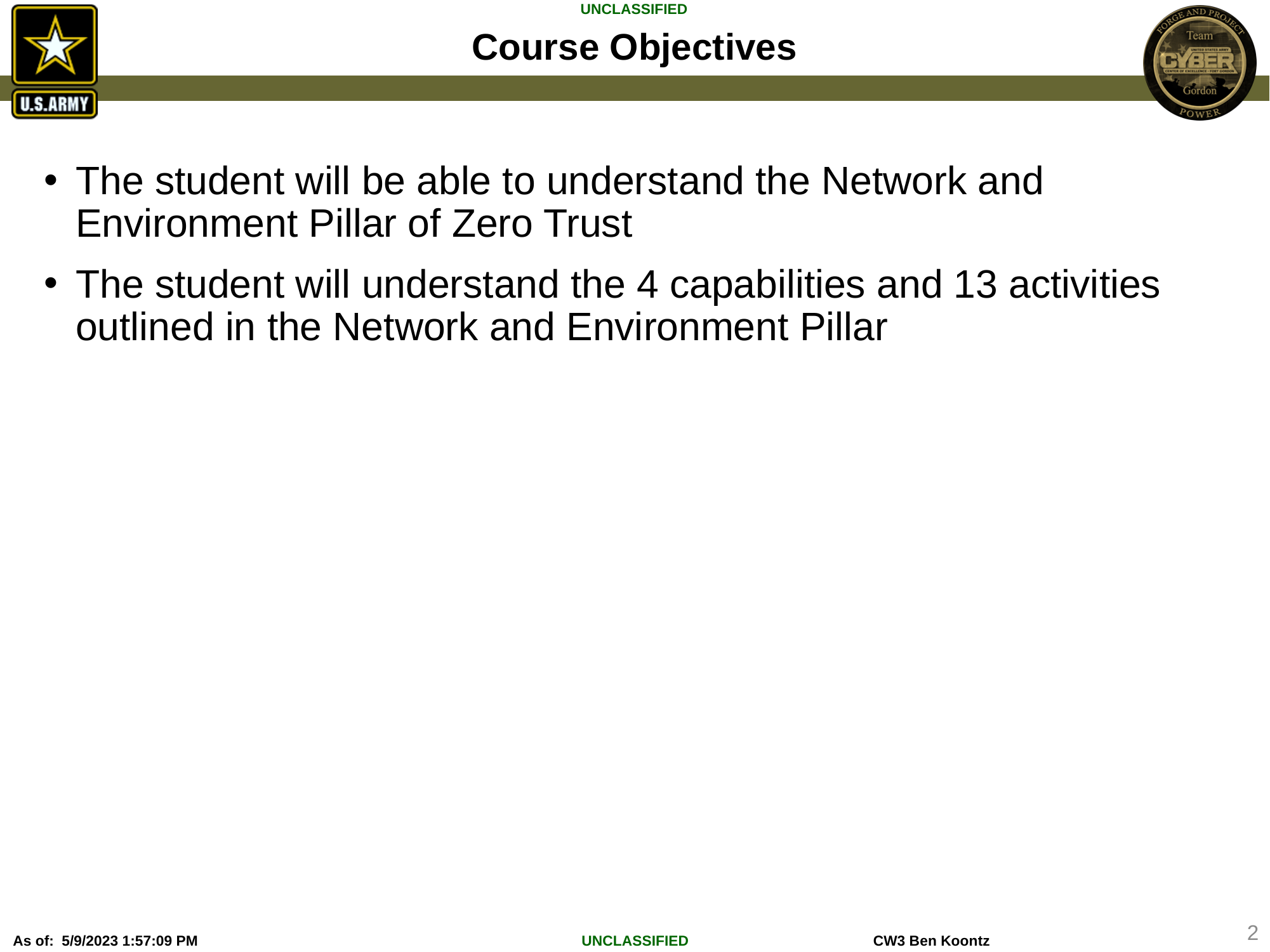

# Course Objectives
The student will be able to understand the Network and Environment Pillar of Zero Trust
The student will understand the 4 capabilities and 13 activities outlined in the Network and Environment Pillar

2